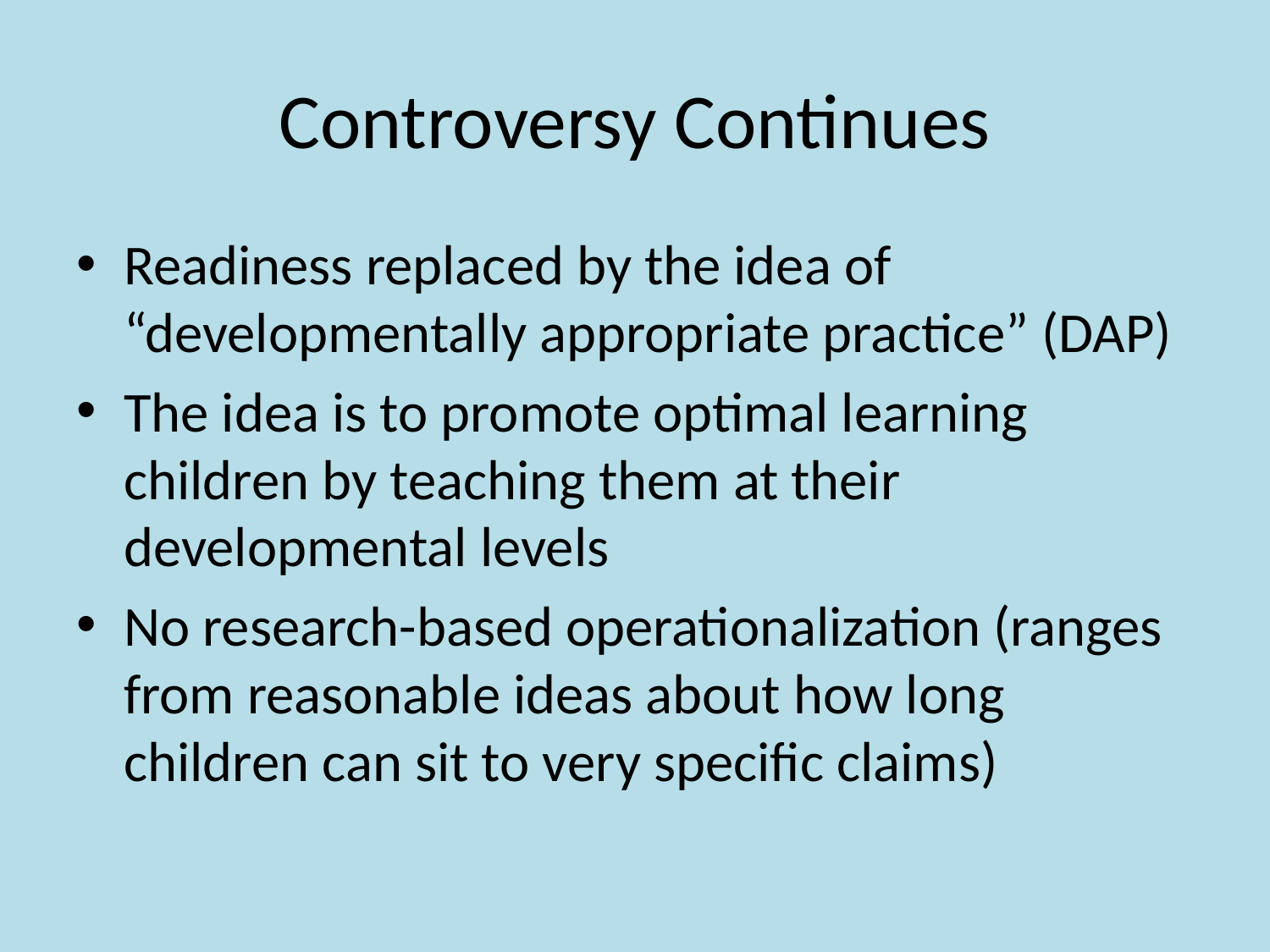

# Controversy Continues
Readiness replaced by the idea of “developmentally appropriate practice” (DAP)
The idea is to promote optimal learning children by teaching them at their developmental levels
No research-based operationalization (ranges from reasonable ideas about how long children can sit to very specific claims)